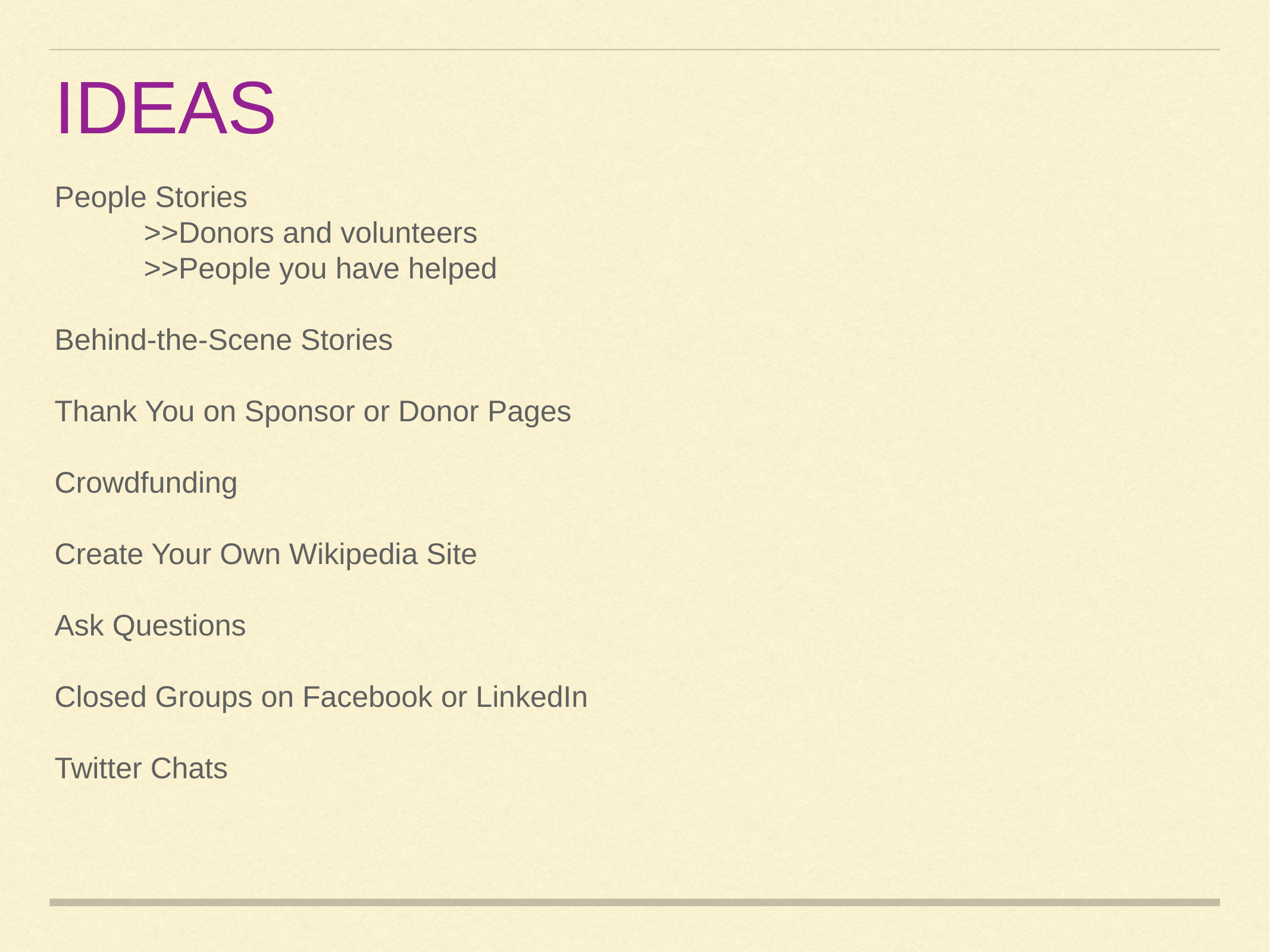

IDEAs
People Stories
	>>Donors and volunteers
	>>People you have helped

Behind-the-Scene Stories

Thank You on Sponsor or Donor Pages

Crowdfunding

Create Your Own Wikipedia Site

Ask Questions

Closed Groups on Facebook or LinkedIn

Twitter Chats